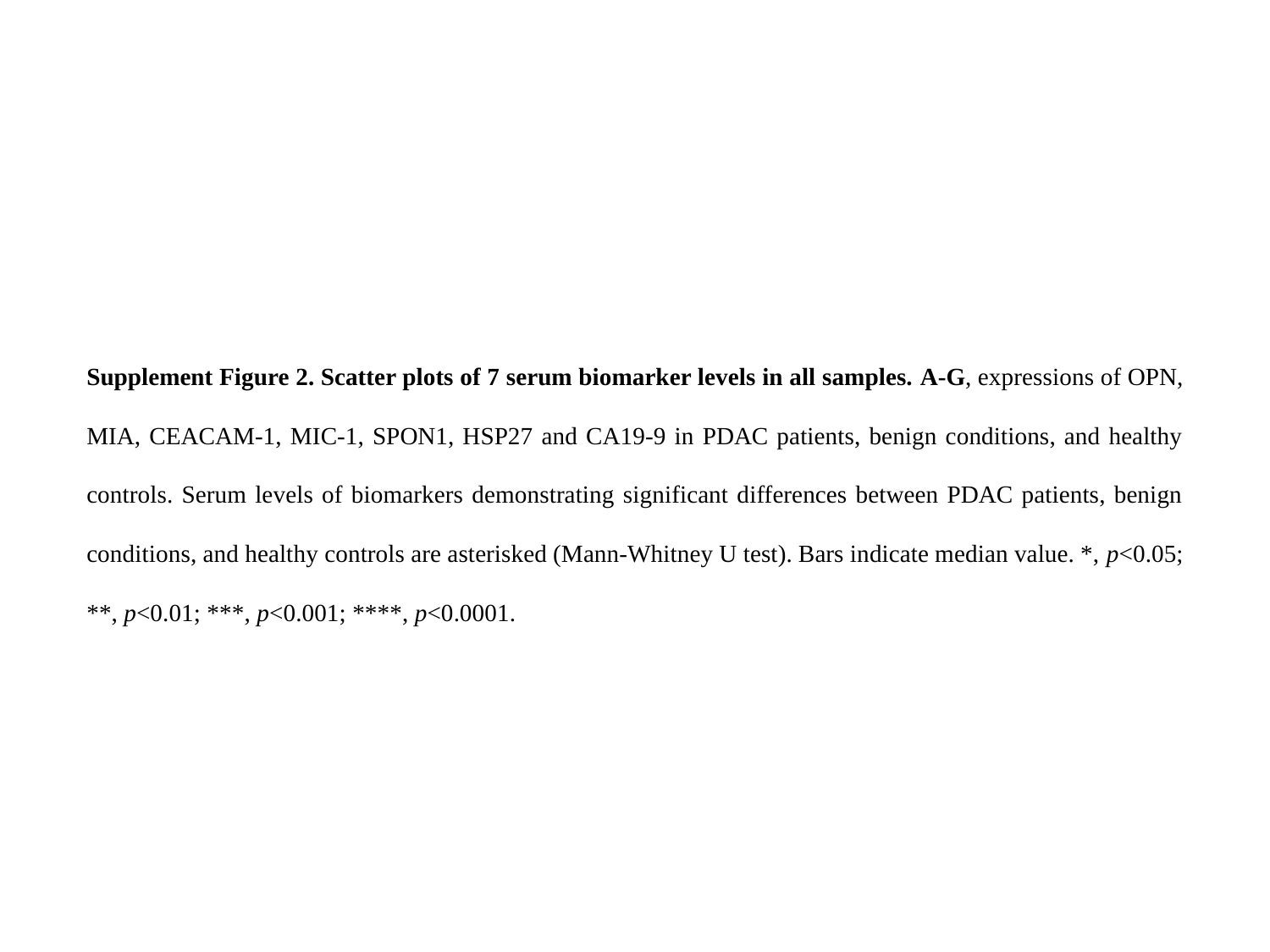

Supplement Figure 2. Scatter plots of 7 serum biomarker levels in all samples. A-G, expressions of OPN, MIA, CEACAM-1, MIC-1, SPON1, HSP27 and CA19-9 in PDAC patients, benign conditions, and healthy controls. Serum levels of biomarkers demonstrating significant differences between PDAC patients, benign conditions, and healthy controls are asterisked (Mann-Whitney U test). Bars indicate median value. *, p<0.05; **, p<0.01; ***, p<0.001; ****, p<0.0001.